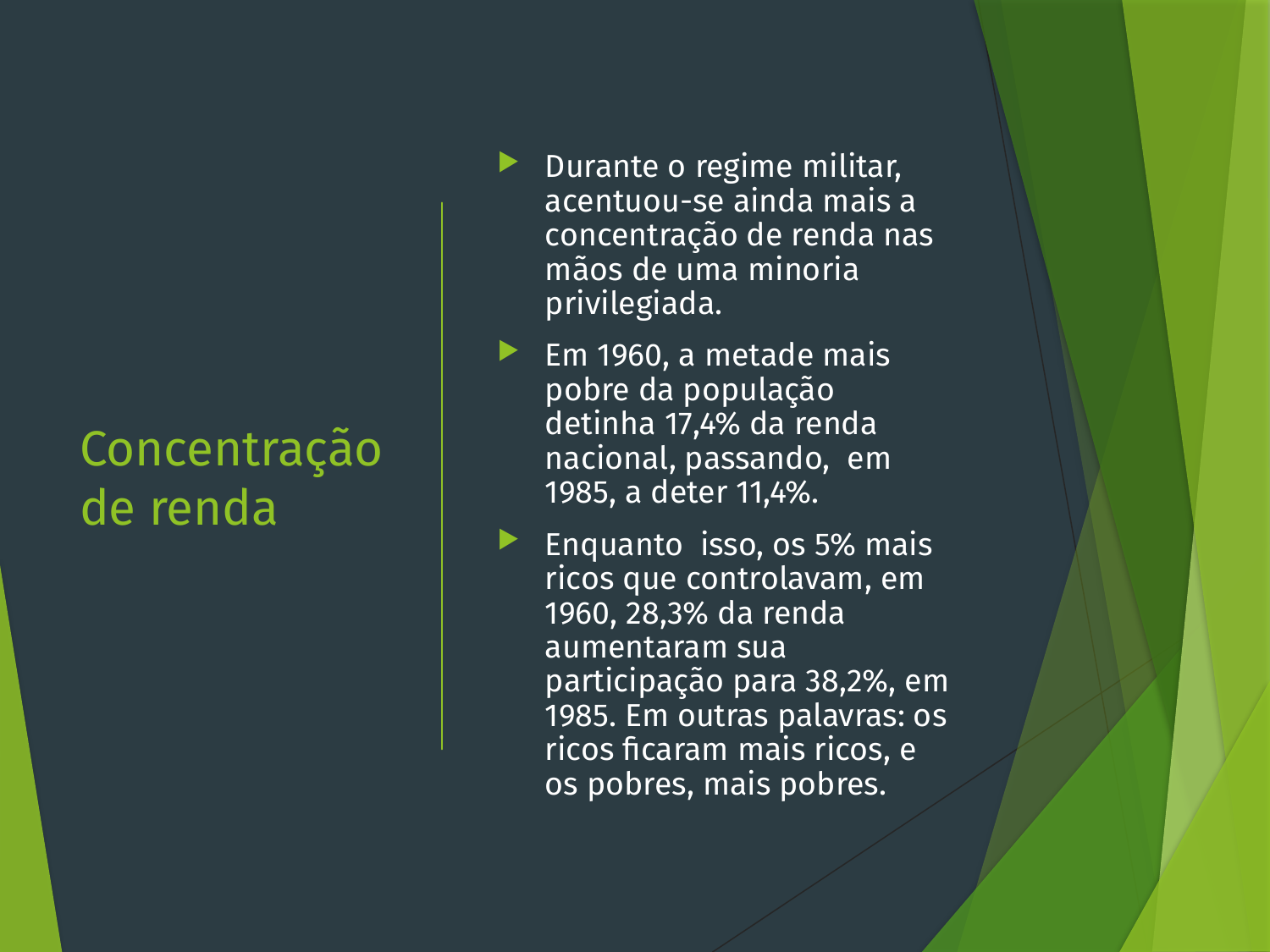

# Concentração de renda
Durante o regime militar, acentuou-se ainda mais a concentração de renda nas mãos de uma minoria privilegiada.
Em 1960, a metade mais pobre da população detinha 17,4% da renda nacional, passando,  em 1985, a deter 11,4%.
Enquanto  isso, os 5% mais ricos que controlavam, em 1960, 28,3% da renda aumentaram sua participação para 38,2%, em 1985. Em outras palavras: os ricos ficaram mais ricos, e os pobres, mais pobres.